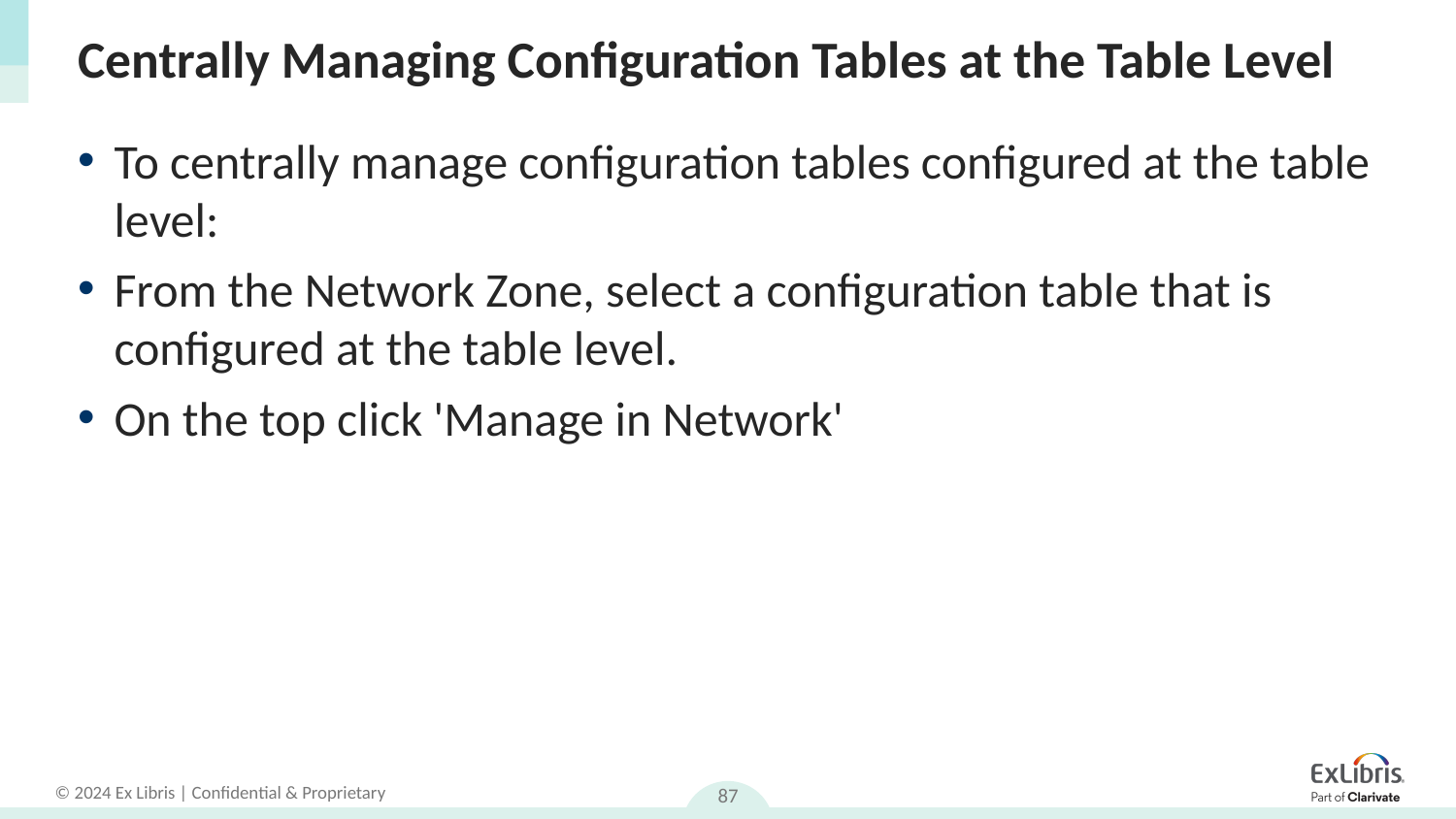

# Centrally Managing Configuration Tables at the Table Level
To centrally manage configuration tables configured at the table level:
From the Network Zone, select a configuration table that is configured at the table level.
On the top click 'Manage in Network'
87